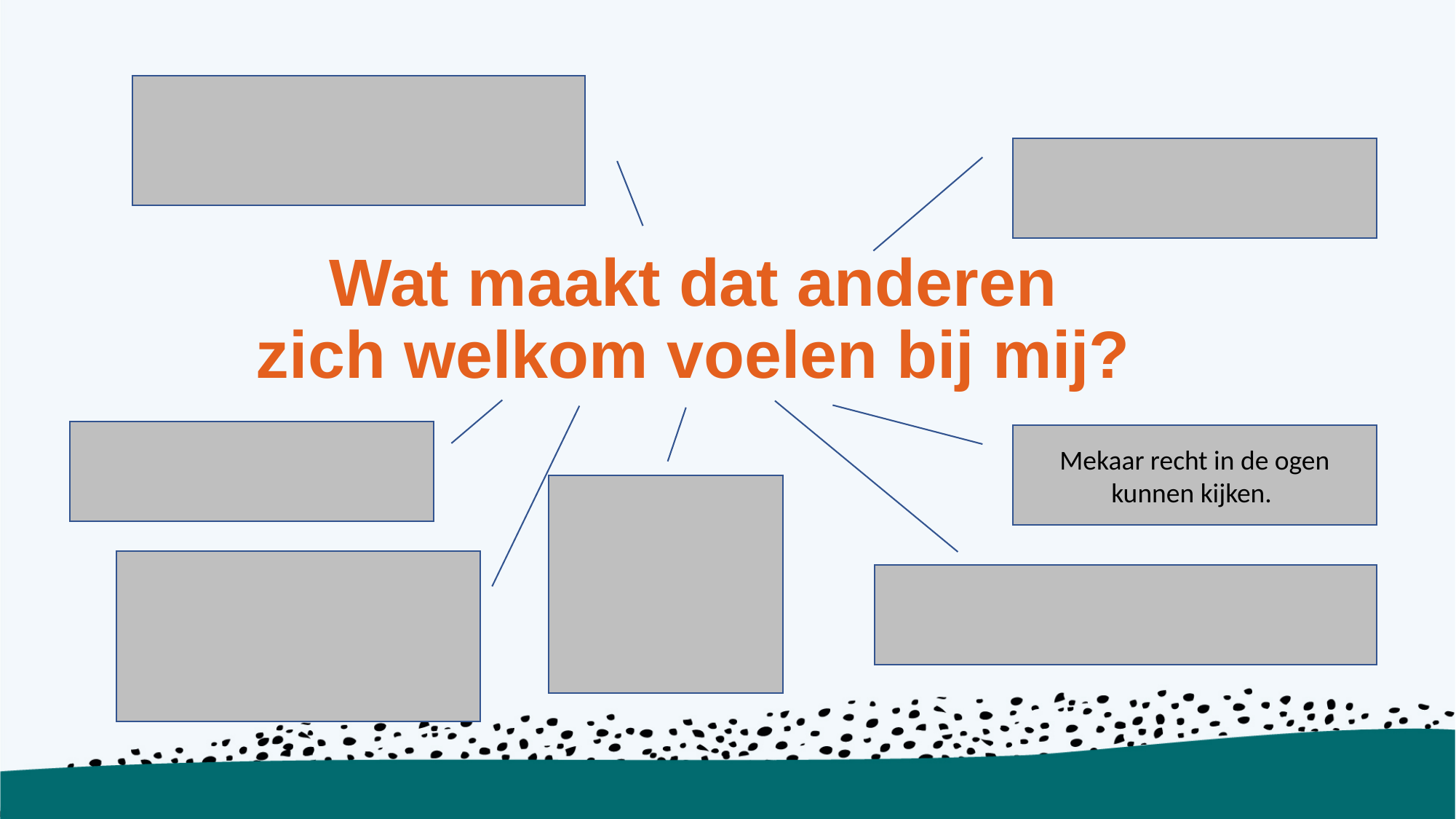

Wat maakt dat anderen
zich welkom voelen bij mij?

Mekaar recht in de ogen kunnen kijken.